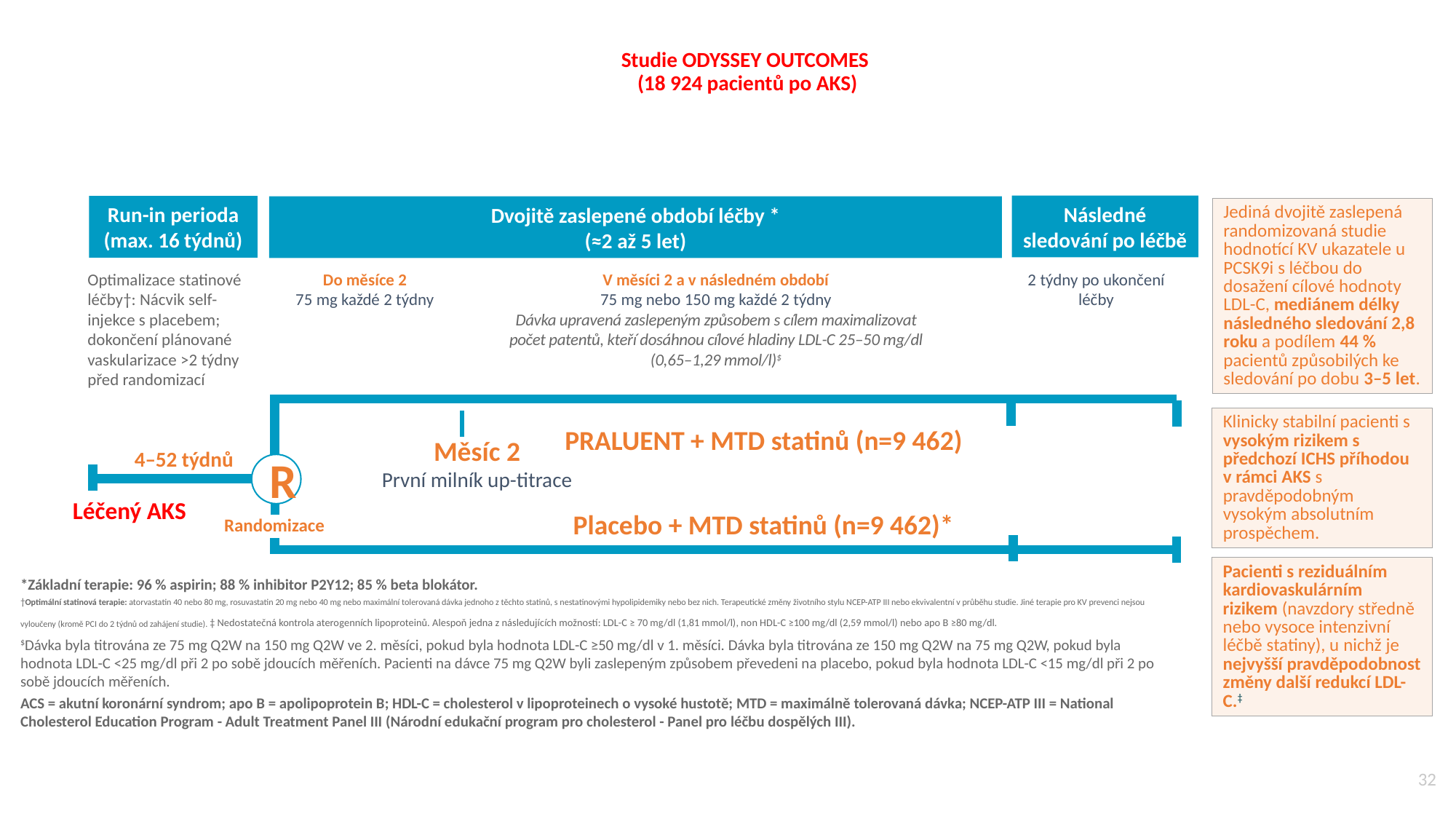

# Studie ODYSSEY OUTCOMES (18 924 pacientů po AKS)
Run-in perioda
(max. 16 týdnů)
Dvojitě zaslepené období léčby *
(≈2 až 5 let)
Následné sledování po léčbě
Jediná dvojitě zaslepená randomizovaná studie hodnotící KV ukazatele u PCSK9i s léčbou do dosažení cílové hodnoty LDL-C, mediánem délky následného sledování 2,8 roku a podílem 44 % pacientů způsobilých ke sledování po dobu 3–5 let.
Optimalizace statinové léčby†: Nácvik self-injekce s placebem; dokončení plánované vaskularizace >2 týdny před randomizací
Do měsíce 2
75 mg každé 2 týdny
V měsíci 2 a v následném období
75 mg nebo 150 mg každé 2 týdny
Dávka upravená zaslepeným způsobem s cílem maximalizovat počet patentů, kteří dosáhnou cílové hladiny LDL-C 25–50 mg/dl (0,65–1,29 mmol/l)$
2 týdny po ukončení léčby

Klinicky stabilní pacienti s vysokým rizikem s předchozí ICHS příhodou v rámci AKS s pravděpodobným vysokým absolutním prospěchem.
PRALUENT + MTD statinů (n=9 462)
Měsíc 2
První milník up-titrace
4–52 týdnů
R
Léčený AKS
Placebo + MTD statinů (n=9 462)*
Randomizace

Pacienti s reziduálním kardiovaskulárním rizikem (navzdory středně nebo vysoce intenzivní léčbě statiny), u nichž je nejvyšší pravděpodobnost změny další redukcí LDL-C.‡
*Základní terapie: 96 % aspirin; 88 % inhibitor P2Y12; 85 % beta blokátor.
†Optimální statinová terapie: atorvastatin 40 nebo 80 mg, rosuvastatin 20 mg nebo 40 mg nebo maximální tolerovaná dávka jednoho z těchto statinů, s nestatinovými hypolipidemiky nebo bez nich. Terapeutické změny životního stylu NCEP-ATP III nebo ekvivalentní v průběhu studie. Jiné terapie pro KV prevenci nejsou vyloučeny (kromě PCI do 2 týdnů od zahájení studie). ‡ Nedostatečná kontrola aterogenních lipoproteinů. Alespoň jedna z následujících možností: LDL-C ≥ 70 mg/dl (1,81 mmol/l), non HDL-C ≥100 mg/dl (2,59 mmol/l) nebo apo B ≥80 mg/dl.
$Dávka byla titrována ze 75 mg Q2W na 150 mg Q2W ve 2. měsíci, pokud byla hodnota LDL-C ≥50 mg/dl v 1. měsíci. Dávka byla titrována ze 150 mg Q2W na 75 mg Q2W, pokud byla hodnota LDL-C <25 mg/dl při 2 po sobě jdoucích měřeních. Pacienti na dávce 75 mg Q2W byli zaslepeným způsobem převedeni na placebo, pokud byla hodnota LDL-C <15 mg/dl při 2 po sobě jdoucích měřeních.

ACS = akutní koronární syndrom; apo B = apolipoprotein B; HDL-C = cholesterol v lipoproteinech o vysoké hustotě; MTD = maximálně tolerovaná dávka; NCEP-ATP III = National Cholesterol Education Program - Adult Treatment Panel III (Národní edukační program pro cholesterol - Panel pro léčbu dospělých III).
32
1. Schwarz GG, et al. Am Heart J. 2014;168:682–9; 2. Schwarz GG, et al. N Engl J Med. 2018;379:2097–107.